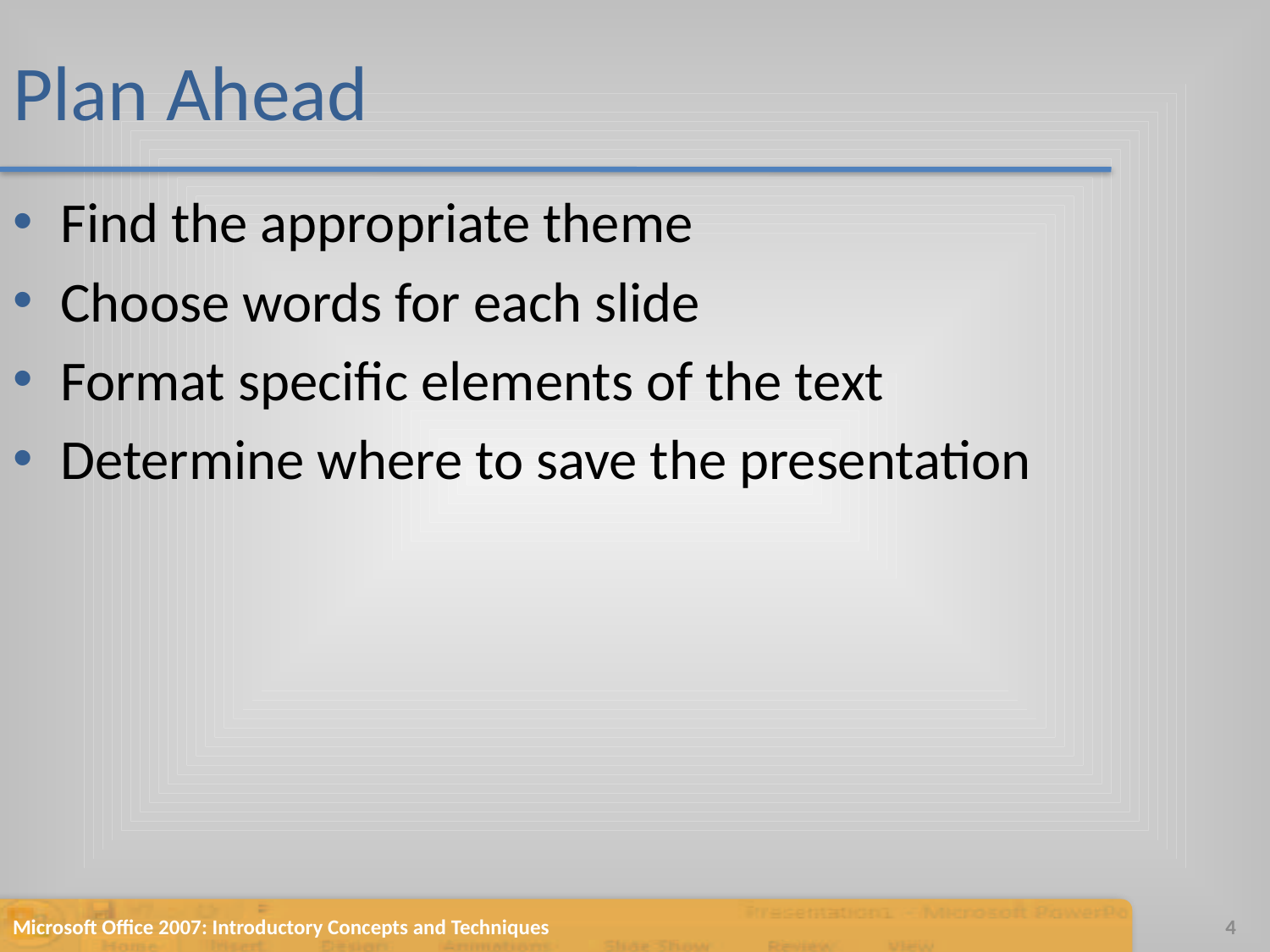

# Plan Ahead
Find the appropriate theme
Choose words for each slide
Format specific elements of the text
Determine where to save the presentation
Microsoft Office 2007: Introductory Concepts and Techniques
4